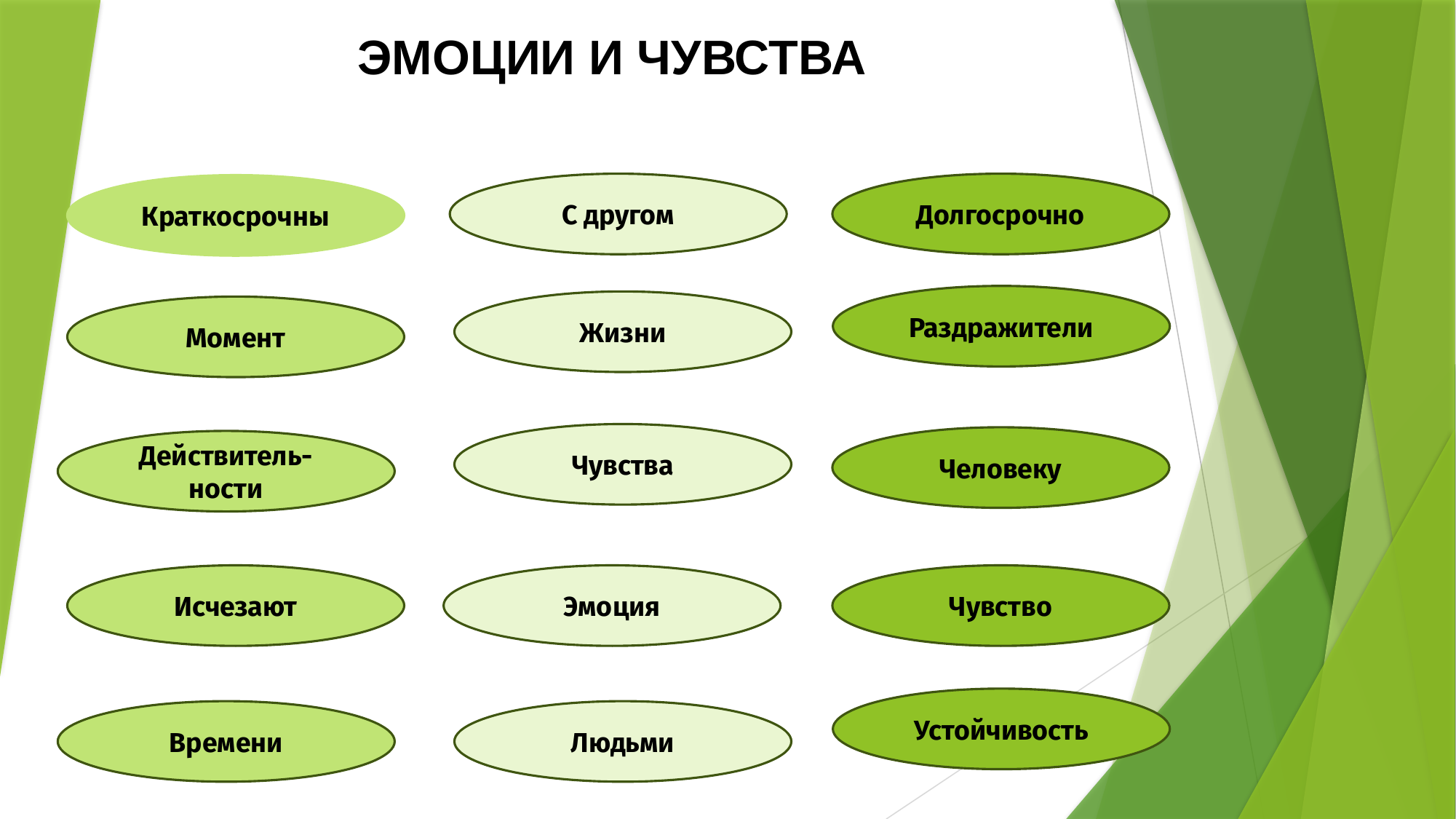

ЭМОЦИИ И ЧУВСТВА

#
С другом
Долгосрочно
Краткосрочны
Раздражители
Жизни
Момент
Чувства
Человеку
Действитель-
ности
Чувство
Эмоция
Исчезают
Устойчивость
Времени
Людьми